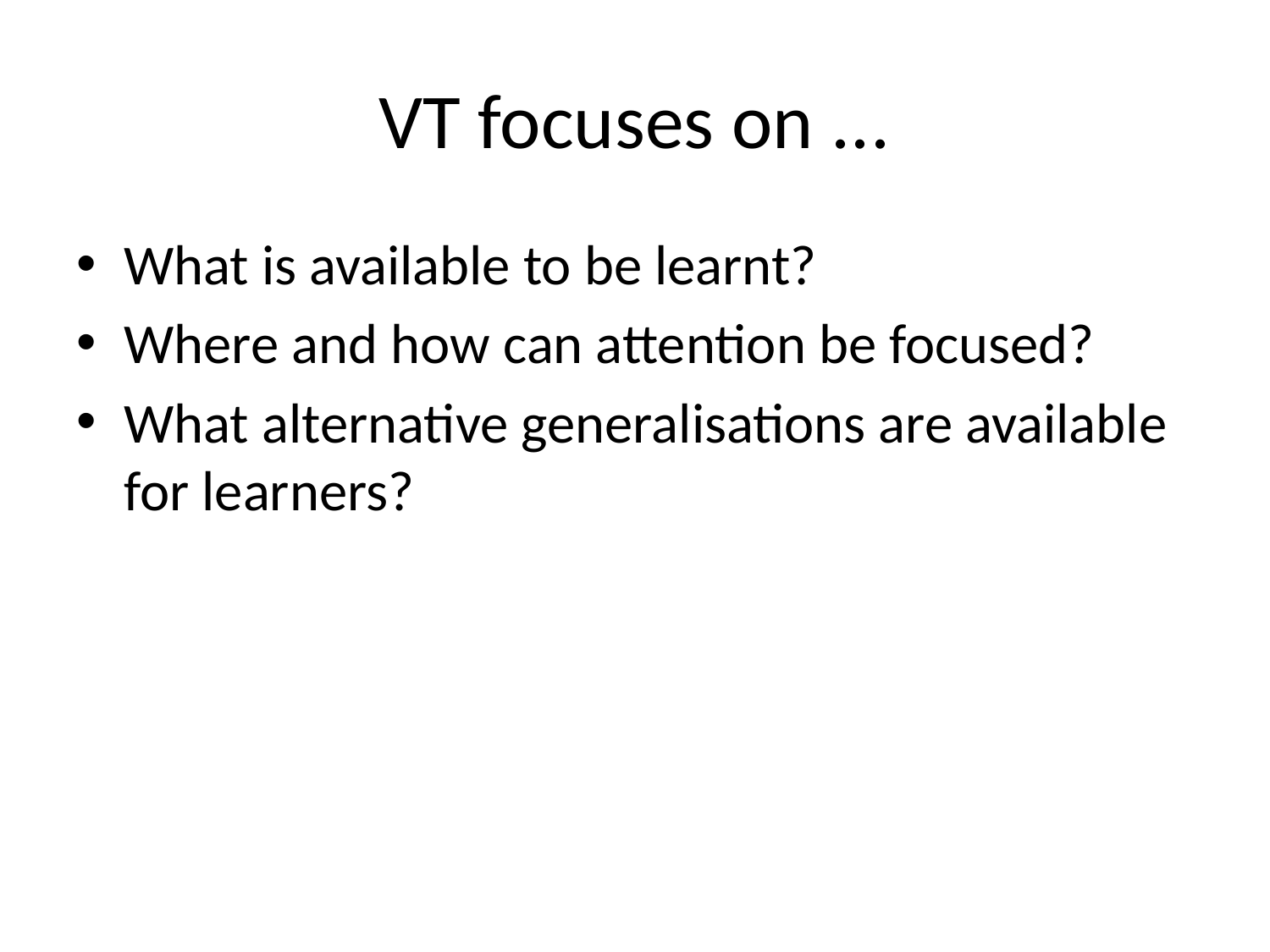

# VT focuses on ...
What is available to be learnt?
Where and how can attention be focused?
What alternative generalisations are available for learners?